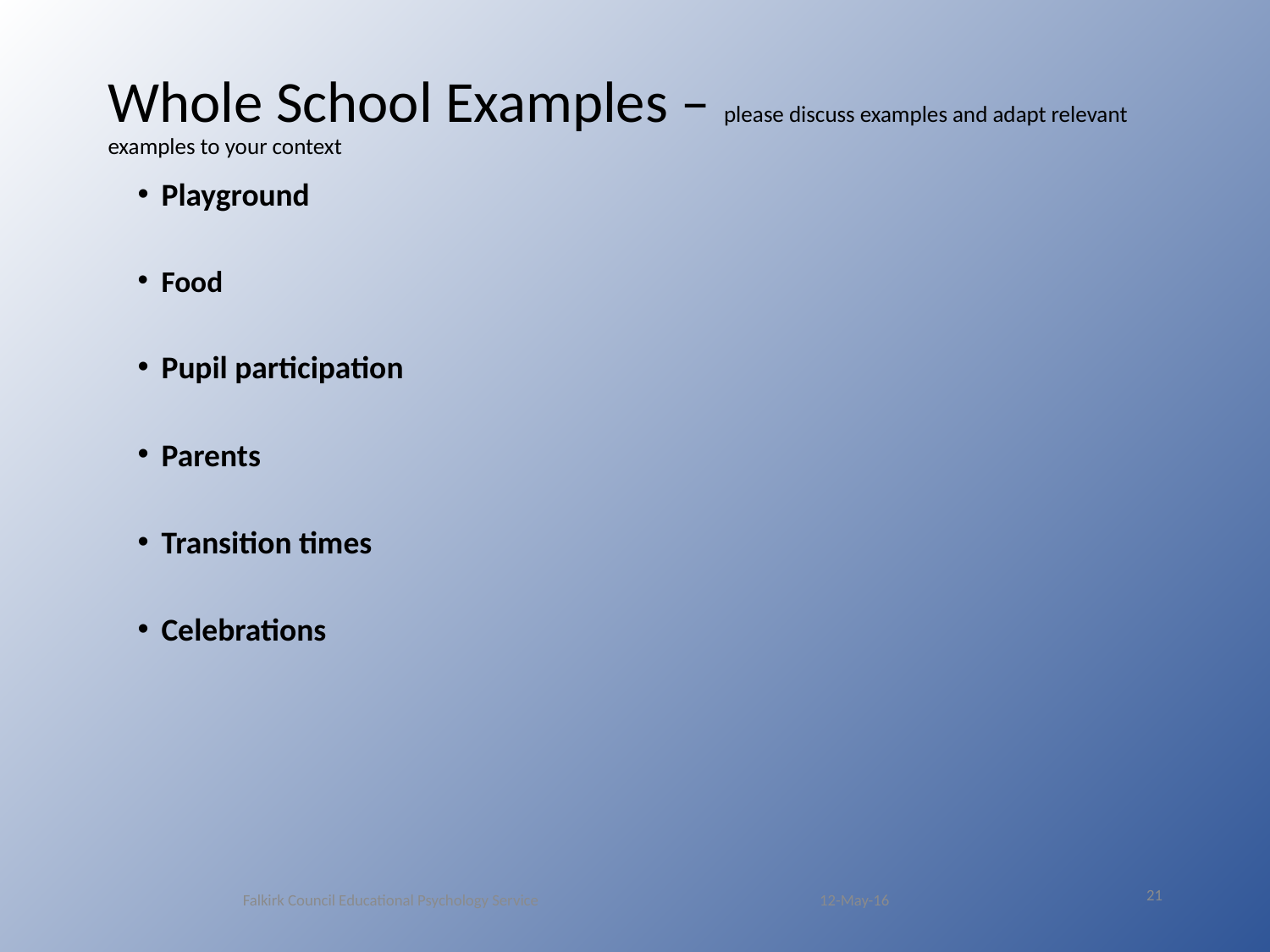

# Whole School Examples – please discuss examples and adapt relevant examples to your context
Playground

Food

Pupil participation

Parents

Transition times

Celebrations
21
12-May-16
Falkirk Council Educational Psychology Service